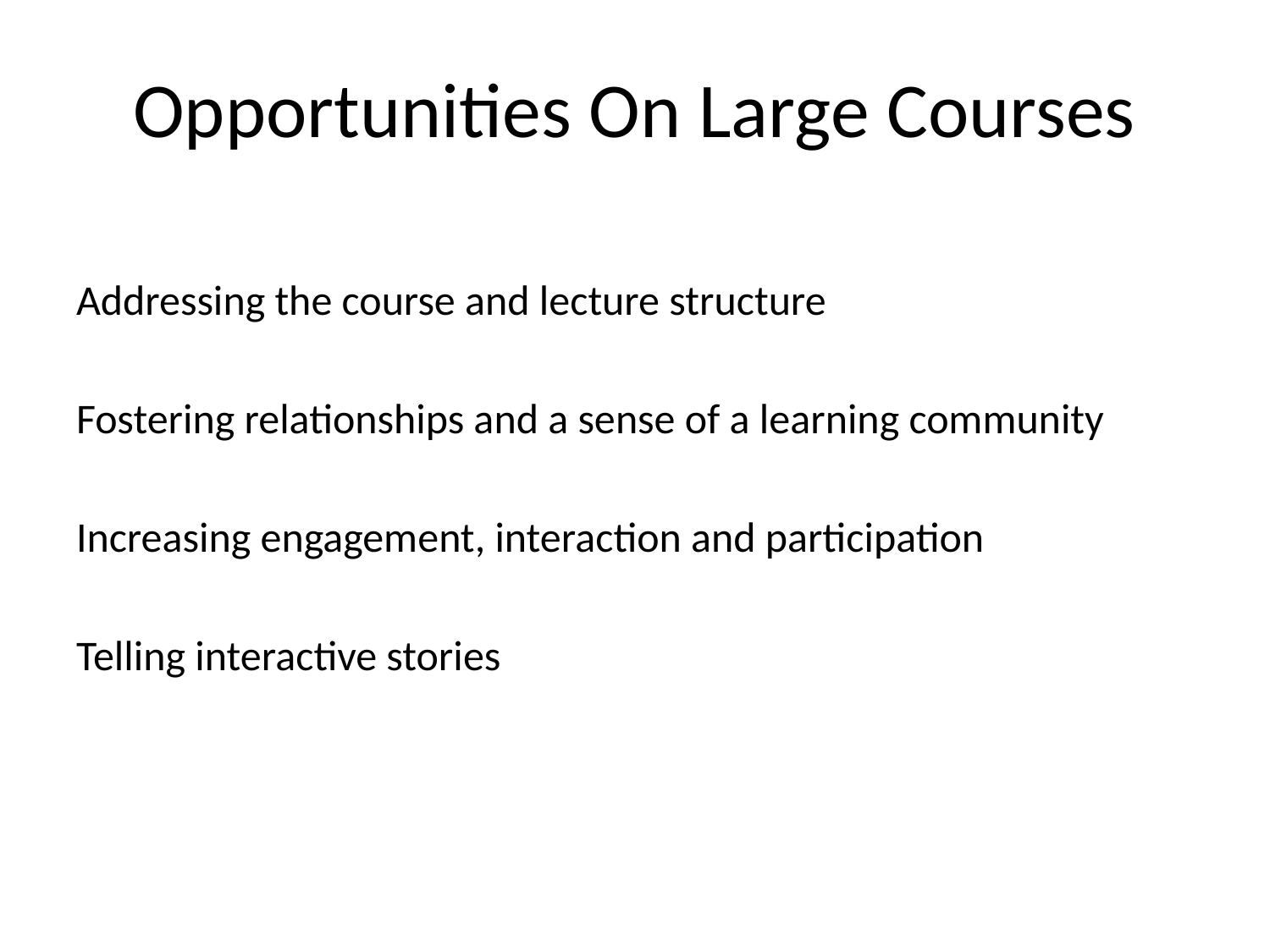

# Opportunities On Large Courses

Addressing the course and lecture structure

Fostering relationships and a sense of a learning community

Increasing engagement, interaction and participation

Telling interactive stories